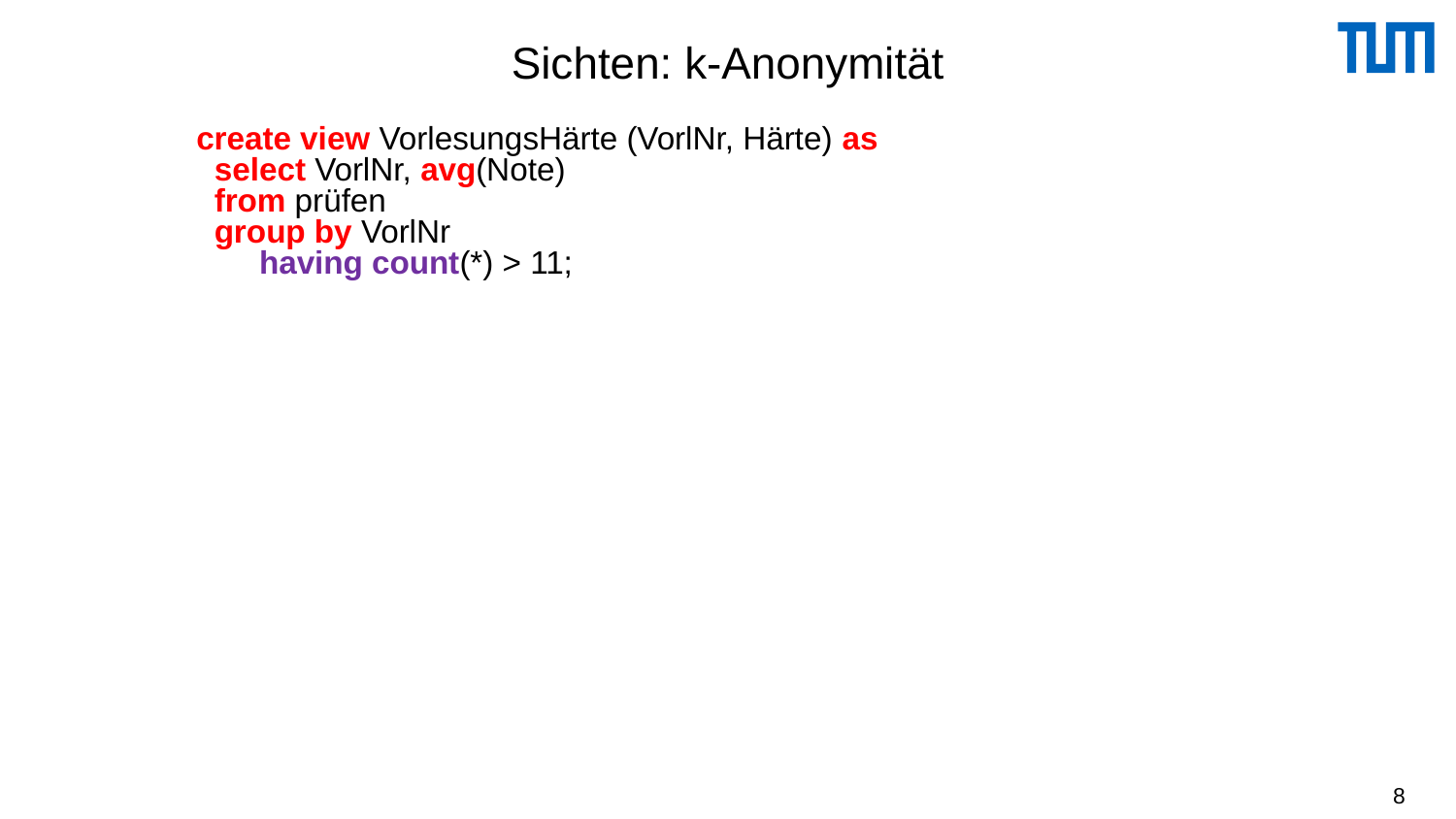

# Sichten: k-Anonymität
create view VorlesungsHärte (VorlNr, Härte) as
  select VorlNr, avg(Note)
  from prüfen
  group by VorlNr
       having count(*) > 11;
8